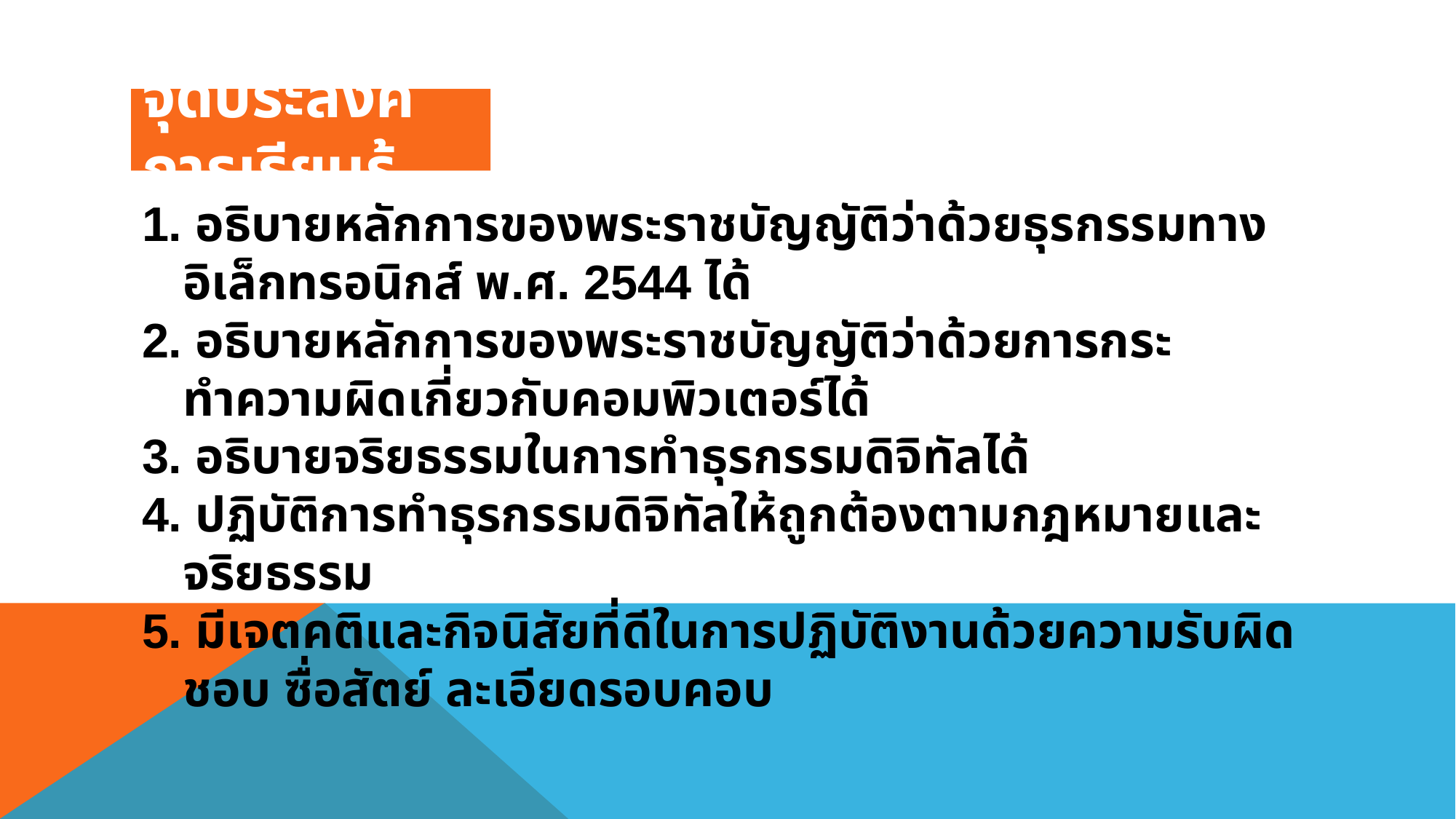

# จุดประสงค์การเรียนรู้
1. อธิบายหลักการของพระราชบัญญัติว่าด้วยธุรกรรมทางอิเล็กทรอนิกส์ พ.ศ. 2544 ได้
2. อธิบายหลักการของพระราชบัญญัติว่าด้วยการกระทำความผิดเกี่ยวกับคอมพิวเตอร์ได้
3. อธิบายจริยธรรมในการทำธุรกรรมดิจิทัลได้
4. ปฏิบัติการทำธุรกรรมดิจิทัลให้ถูกต้องตามกฎหมายและจริยธรรม
5. มีเจตคติและกิจนิสัยที่ดีในการปฏิบัติงานด้วยความรับผิดชอบ ซื่อสัตย์ ละเอียดรอบคอบ